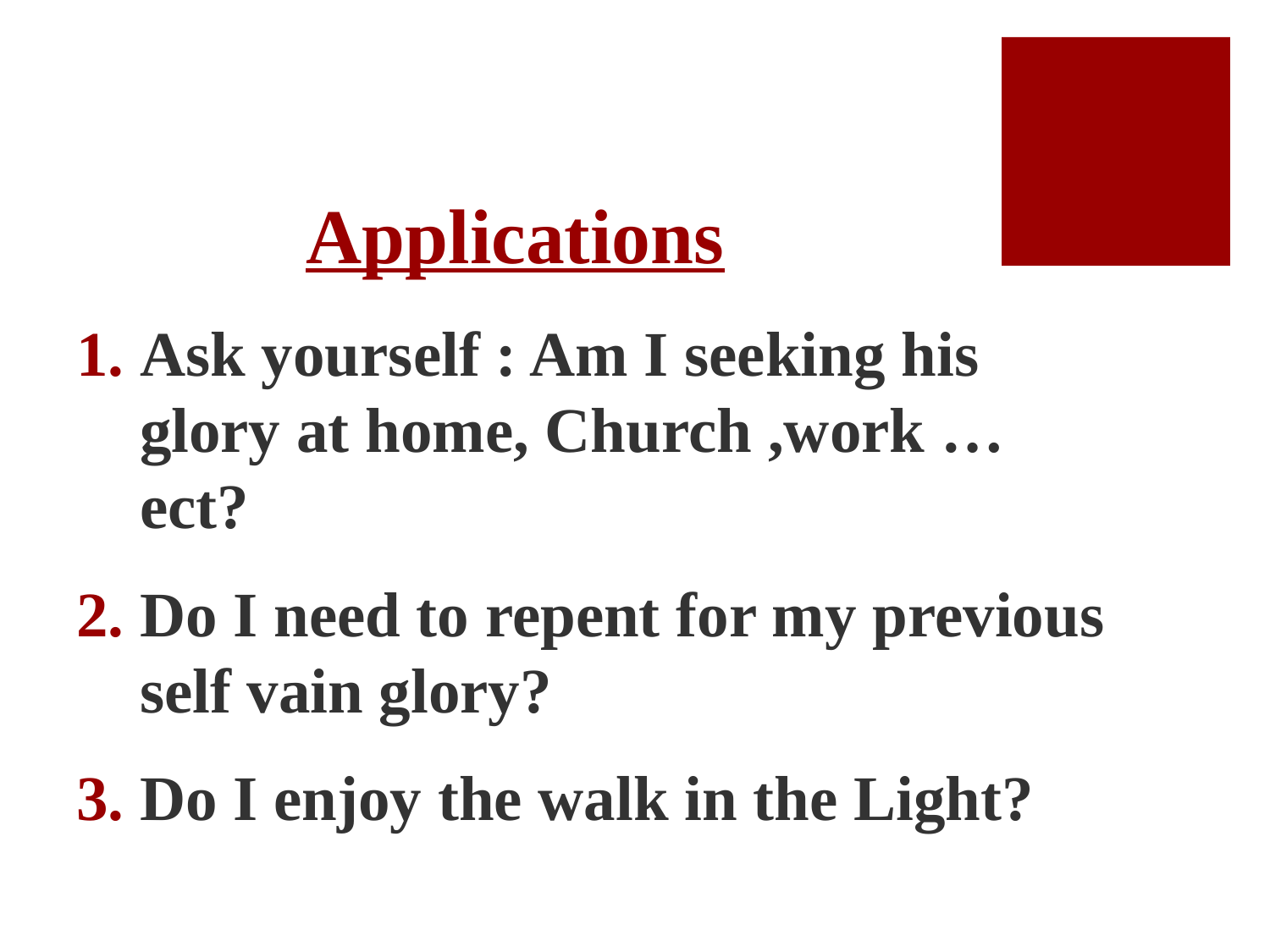

# Applications
Ask yourself : Am I seeking his glory at home, Church ,work …ect?
Do I need to repent for my previous self vain glory?
Do I enjoy the walk in the Light?